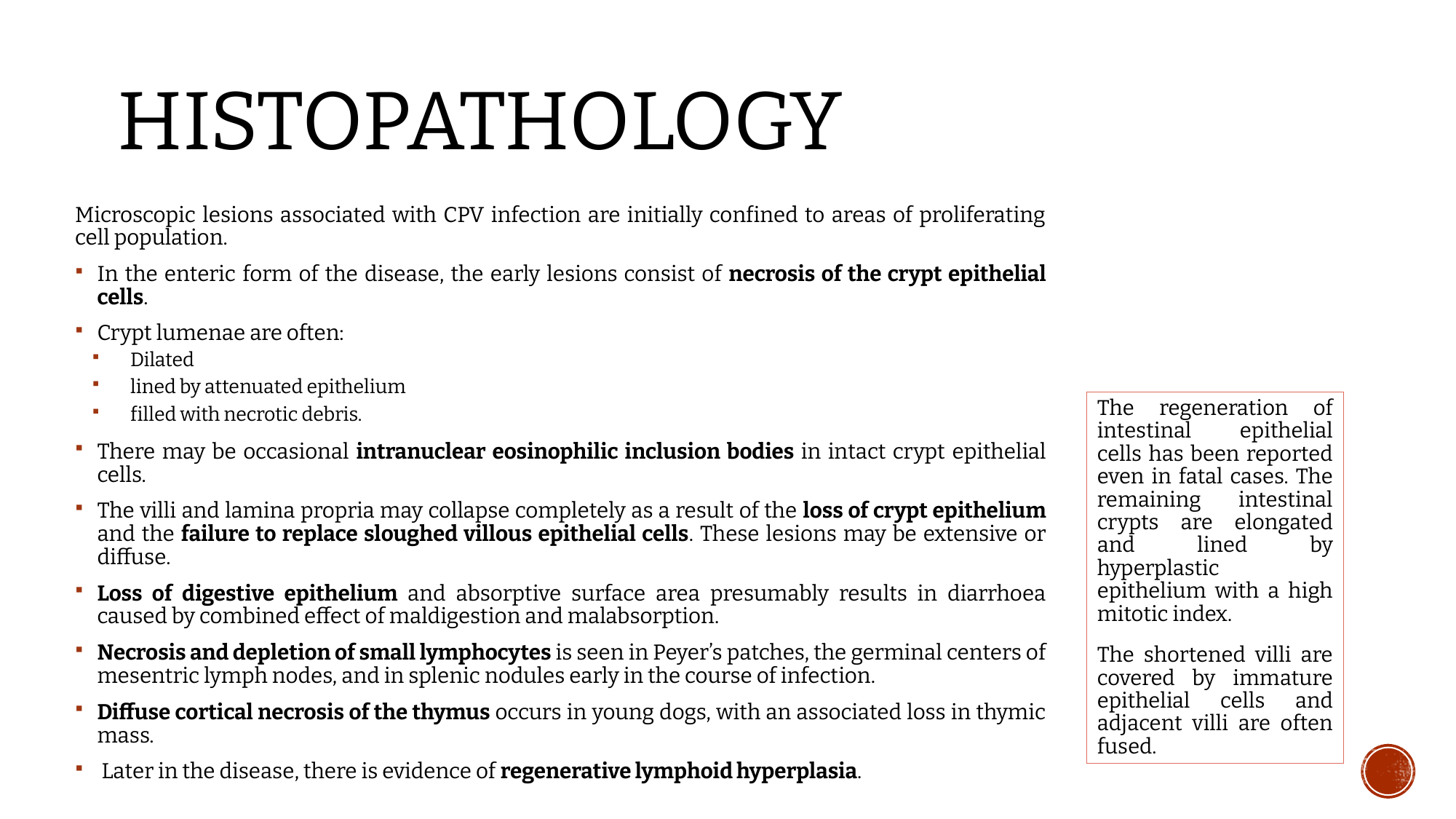

# HISTOPATHOLOGY
Microscopic lesions associated with CPV infection are initially confined to areas of proliferating cell population.
In the enteric form of the disease, the early lesions consist of necrosis of the crypt epithelial cells.
Crypt lumenae are often:
Dilated
lined by attenuated epithelium
filled with necrotic debris.
There may be occasional intranuclear eosinophilic inclusion bodies in intact crypt epithelial cells.
The villi and lamina propria may collapse completely as a result of the loss of crypt epithelium and the failure to replace sloughed villous epithelial cells. These lesions may be extensive or diffuse.
Loss of digestive epithelium and absorptive surface area presumably results in diarrhoea caused by combined effect of maldigestion and malabsorption.
Necrosis and depletion of small lymphocytes is seen in Peyer’s patches, the germinal centers of mesentric lymph nodes, and in splenic nodules early in the course of infection.
Diffuse cortical necrosis of the thymus occurs in young dogs, with an associated loss in thymic mass.
 Later in the disease, there is evidence of regenerative lymphoid hyperplasia.
The regeneration of intestinal epithelial cells has been reported even in fatal cases. The remaining intestinal crypts are elongated and lined by hyperplastic epithelium with a high mitotic index.
The shortened villi are covered by immature epithelial cells and adjacent villi are often fused.